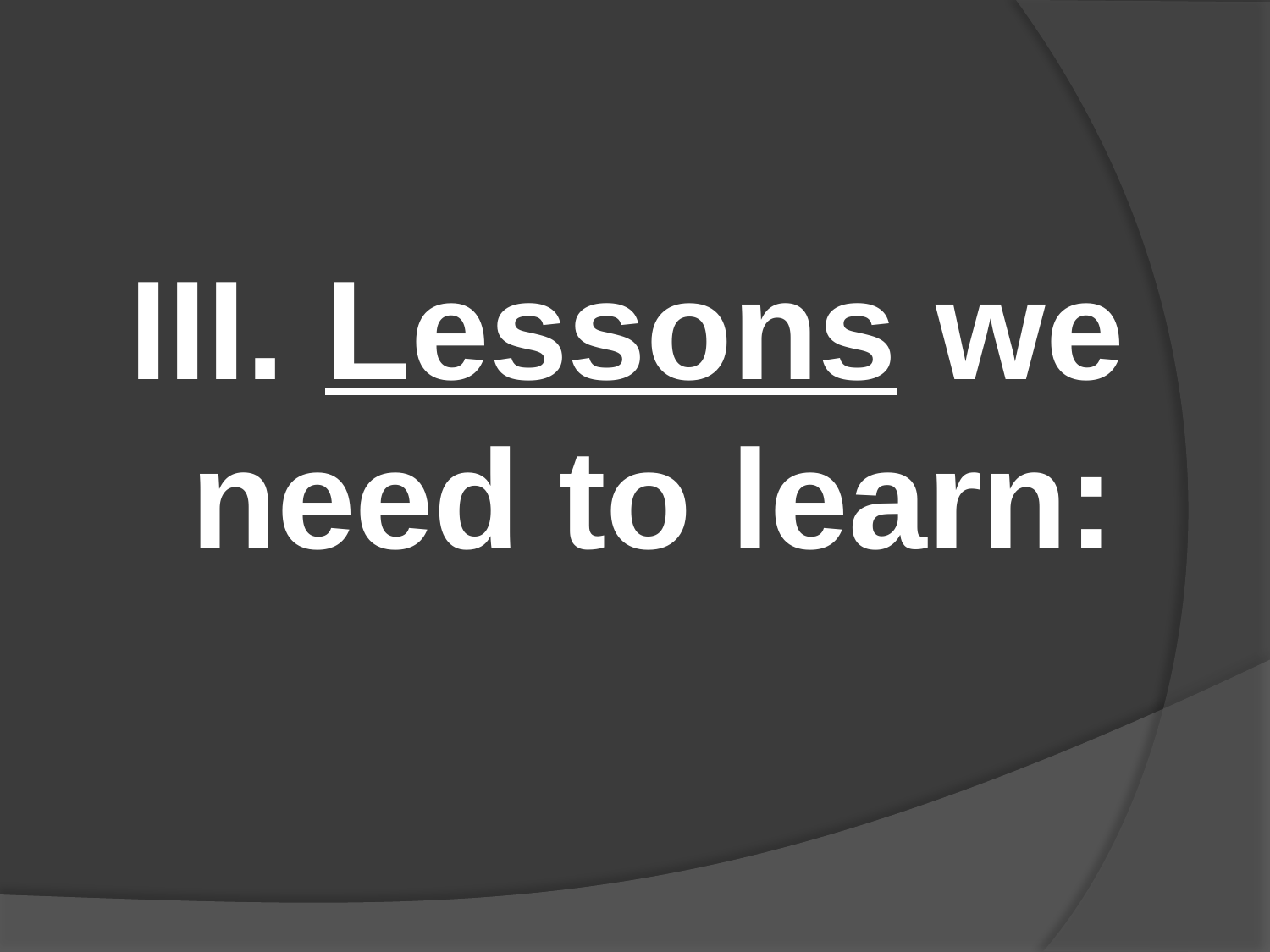

#
III. Lessons we need to learn: